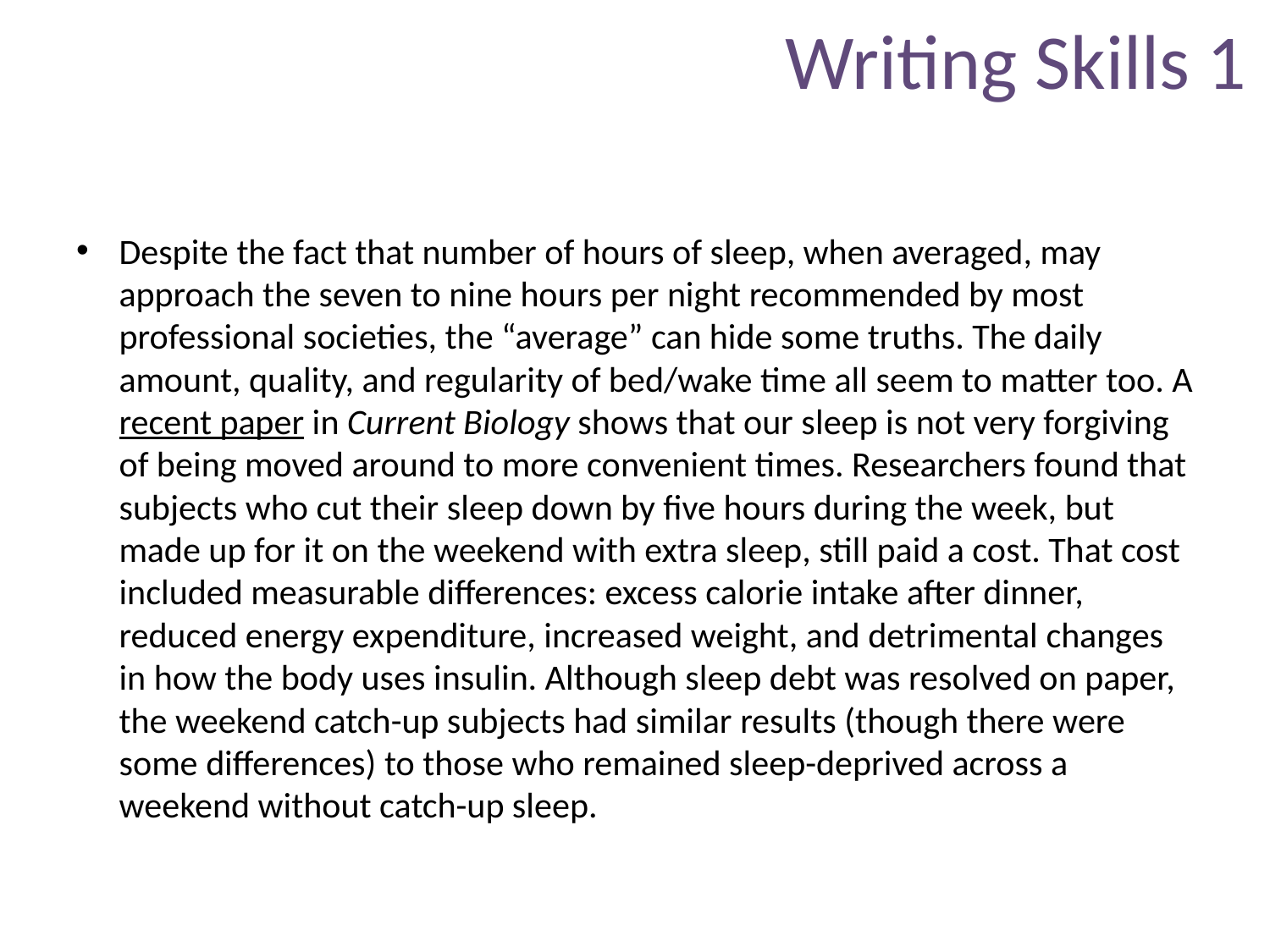

# Writing Skills 1
Despite the fact that number of hours of sleep, when averaged, may approach the seven to nine hours per night recommended by most professional societies, the “average” can hide some truths. The daily amount, quality, and regularity of bed/wake time all seem to matter too. A recent paper in Current Biology shows that our sleep is not very forgiving of being moved around to more convenient times. Researchers found that subjects who cut their sleep down by five hours during the week, but made up for it on the weekend with extra sleep, still paid a cost. That cost included measurable differences: excess calorie intake after dinner, reduced energy expenditure, increased weight, and detrimental changes in how the body uses insulin. Although sleep debt was resolved on paper, the weekend catch-up subjects had similar results (though there were some differences) to those who remained sleep-deprived across a weekend without catch-up sleep.